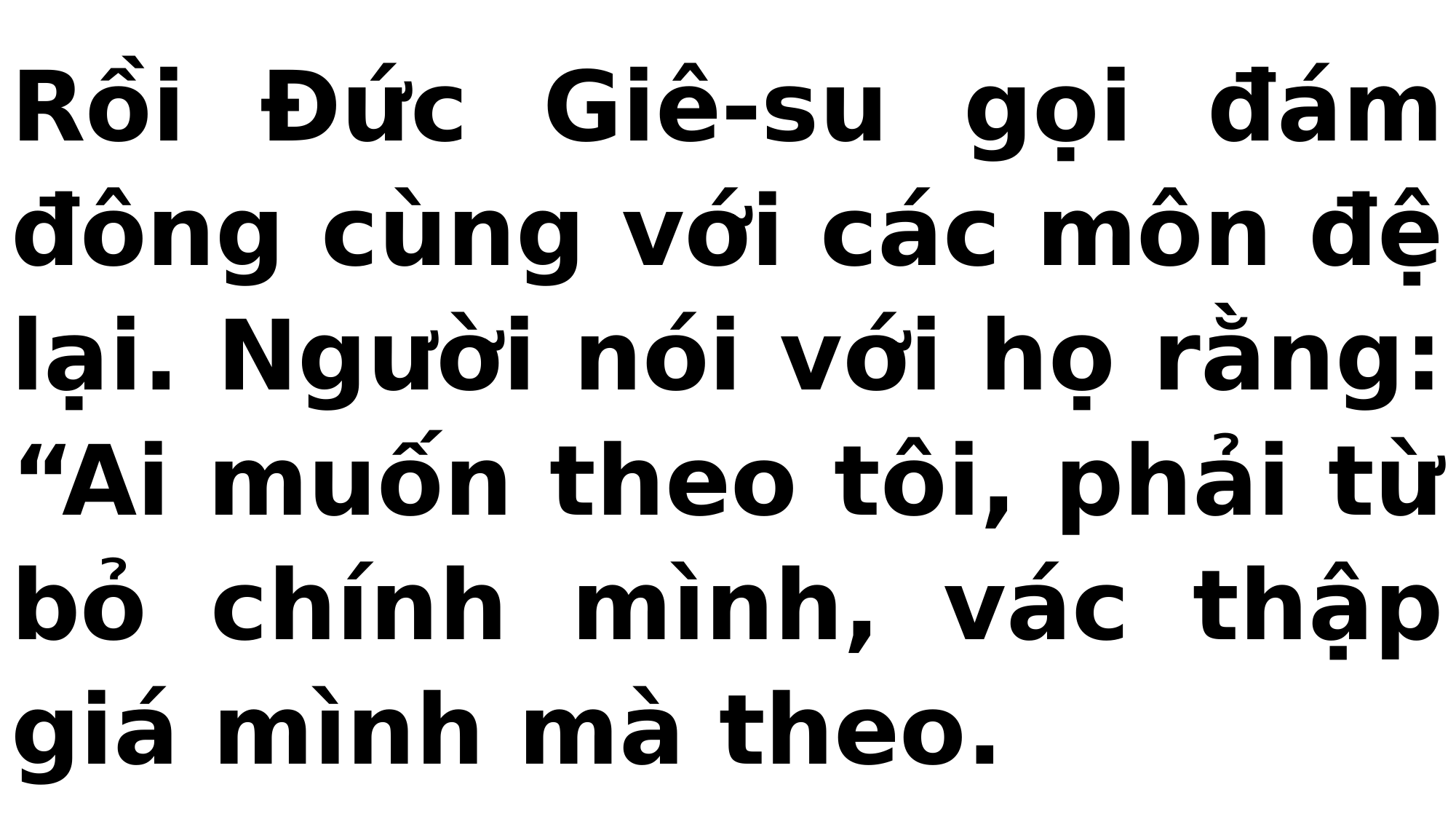

# Rồi Đức Giê-su gọi đám đông cùng với các môn đệ lại. Người nói với họ rằng: “Ai muốn theo tôi, phải từ bỏ chính mình, vác thập giá mình mà theo.